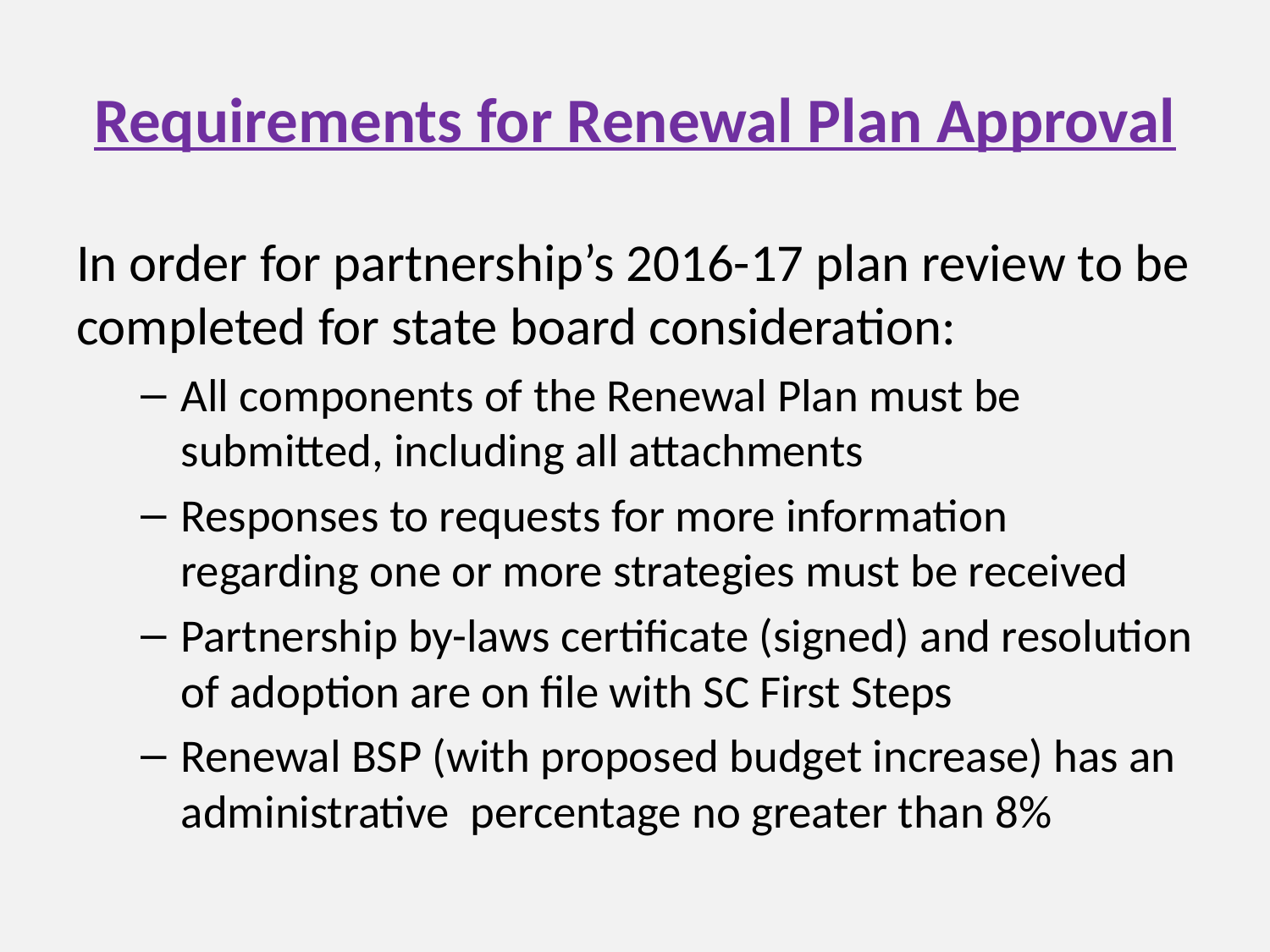

# Requirements for Renewal Plan Approval
In order for partnership’s 2016-17 plan review to be completed for state board consideration:
All components of the Renewal Plan must be submitted, including all attachments
Responses to requests for more information regarding one or more strategies must be received
Partnership by-laws certificate (signed) and resolution of adoption are on file with SC First Steps
Renewal BSP (with proposed budget increase) has an administrative  percentage no greater than 8%